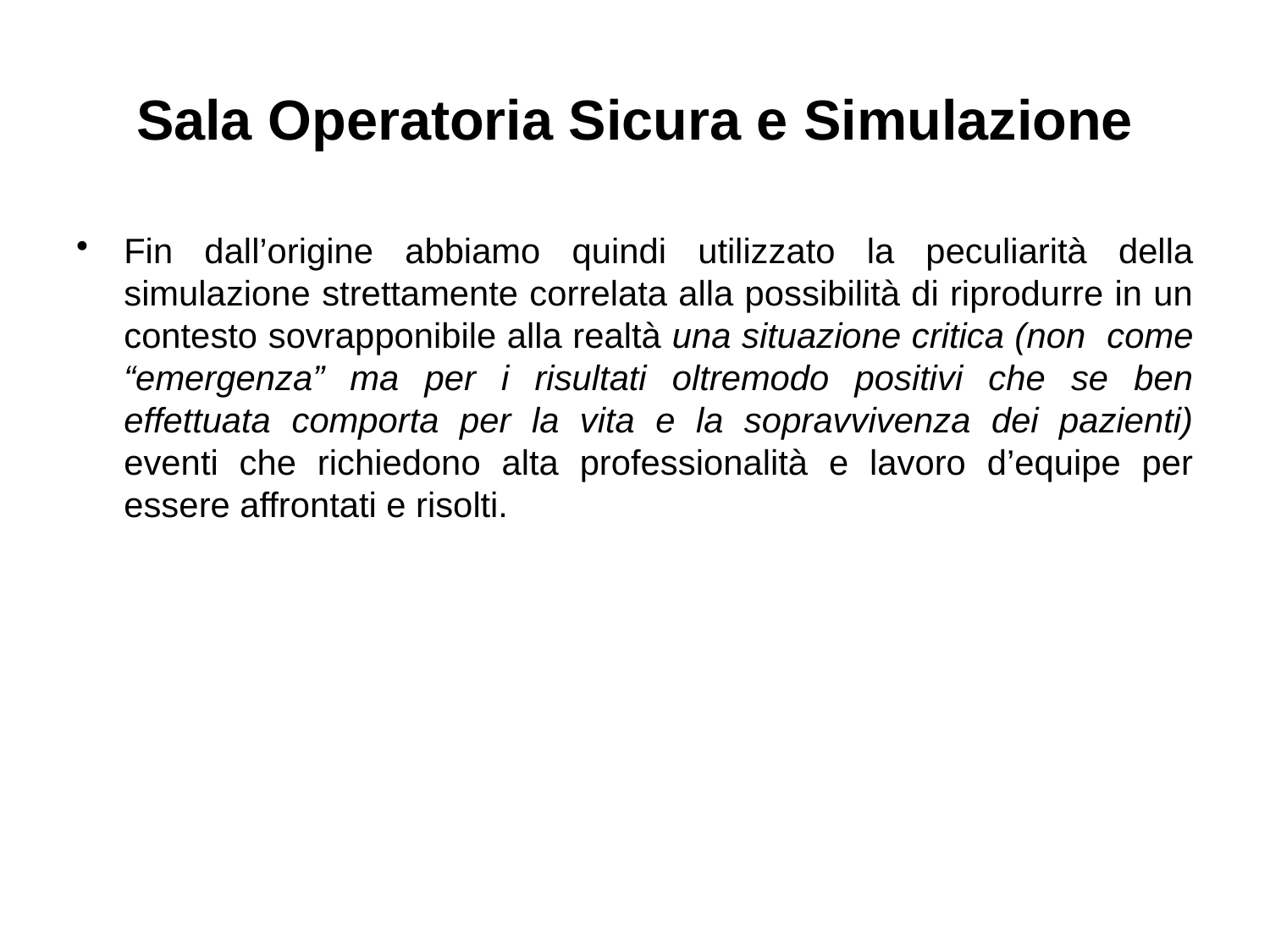

# Sala Operatoria Sicura e Simulazione
Fin dall’origine abbiamo quindi utilizzato la peculiarità della simulazione strettamente correlata alla possibilità di riprodurre in un contesto sovrapponibile alla realtà una situazione critica (non  come “emergenza” ma per i risultati oltremodo positivi che se ben effettuata comporta per la vita e la sopravvivenza dei pazienti) eventi che richiedono alta professionalità e lavoro d’equipe per essere affrontati e risolti.